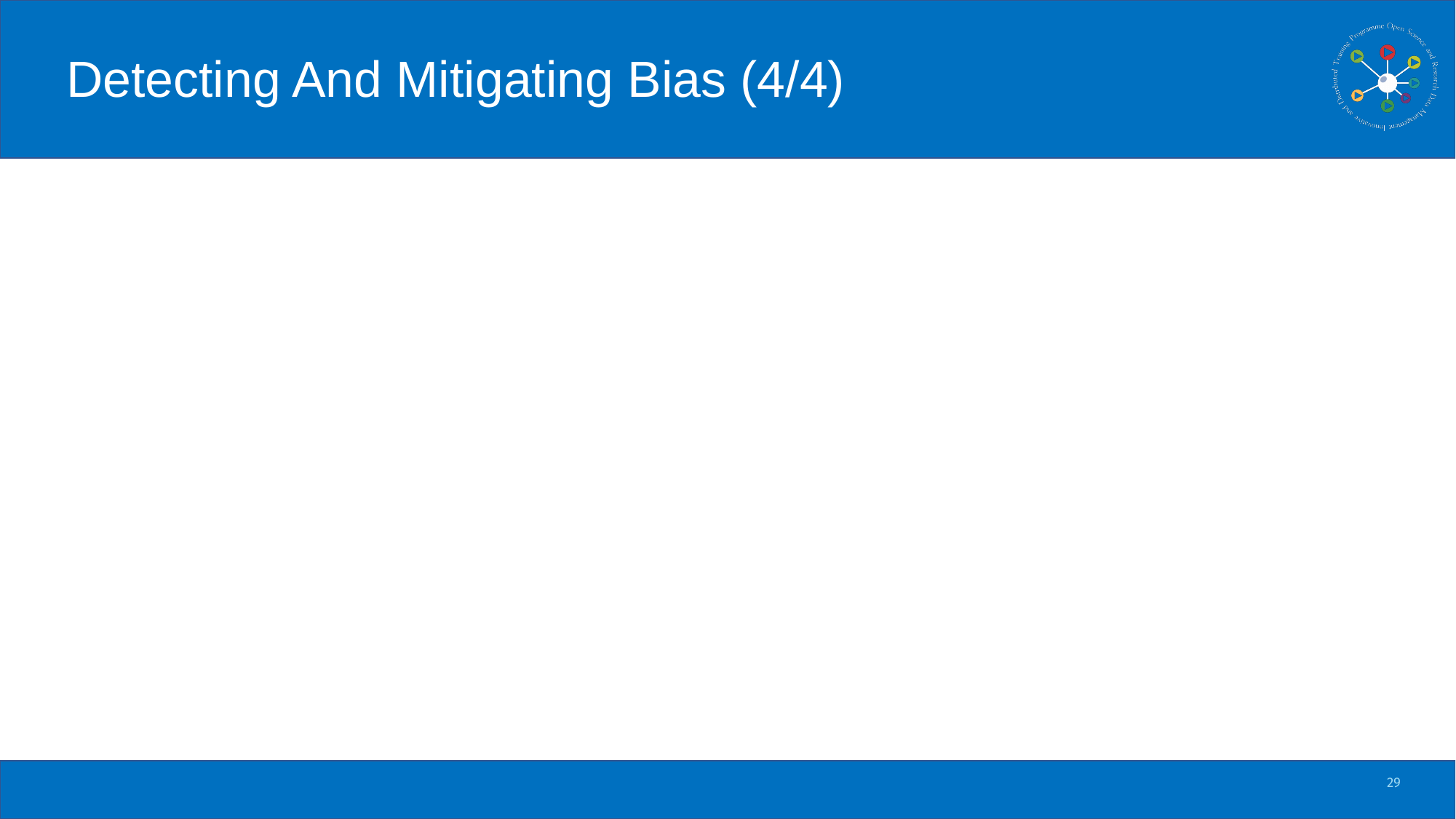

# Detecting And Mitigating Bias (4/4)
Ethical Frameworks
Ethics Guidelines for Trustworthy AI: (1) human agency and oversight, (2) technical robustness and safety, (3) privacy and data governance, (4) transparency, (5) diversity, nondiscrimination and fairness, (6) environmental and societal well-being, and (7) accountability
it is unethical to “unfairly discriminate”

Algorithmic Impact Assessments (AIAs)

29